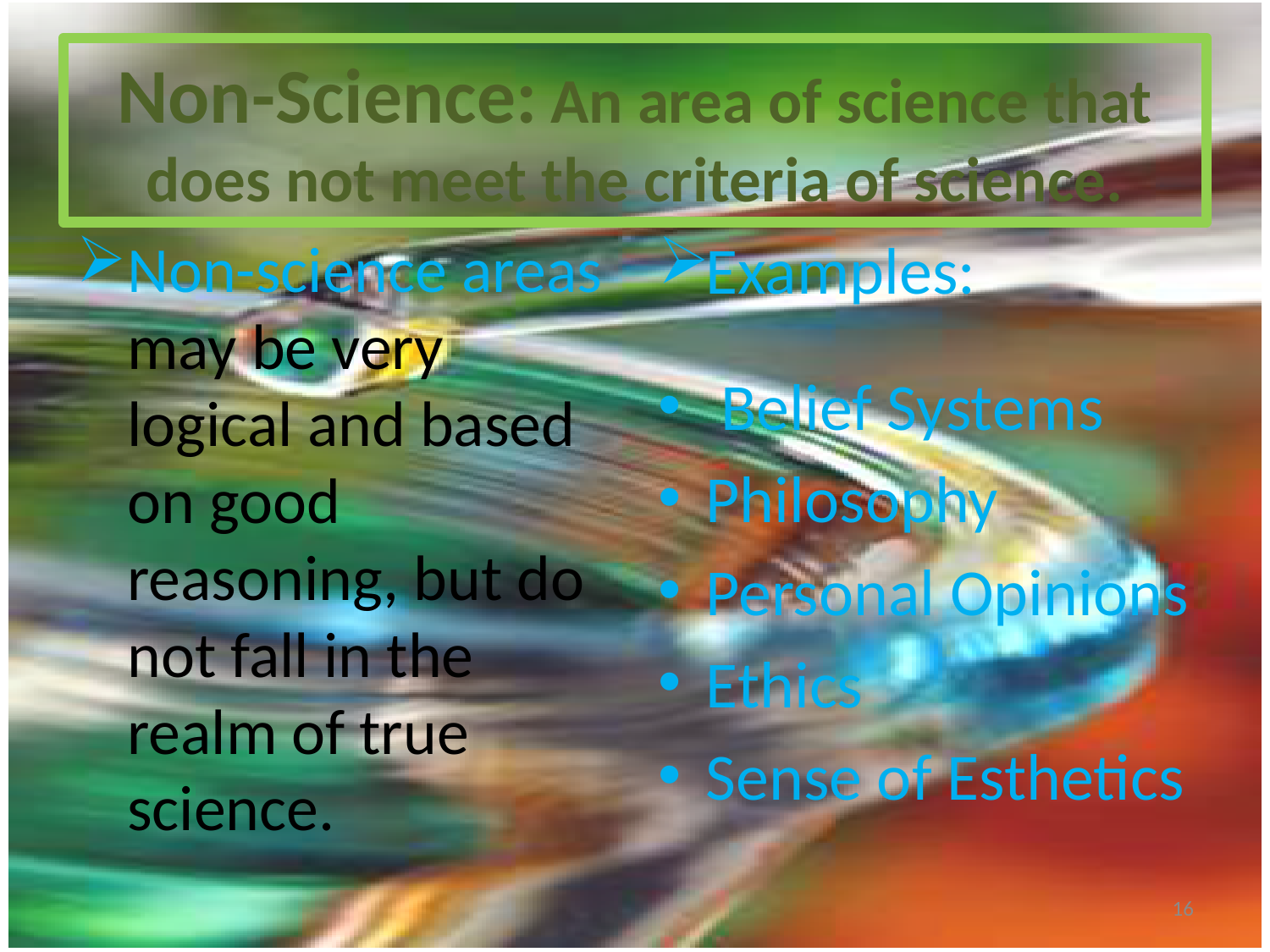

# Non-Science: An area of science that does not meet the criteria of science.
Non-science areas may be very logical and based on good reasoning, but do not fall in the realm of true  science.
Examples:

 Belief Systems
Philosophy
Personal Opinions
Ethics
Sense of Esthetics

16